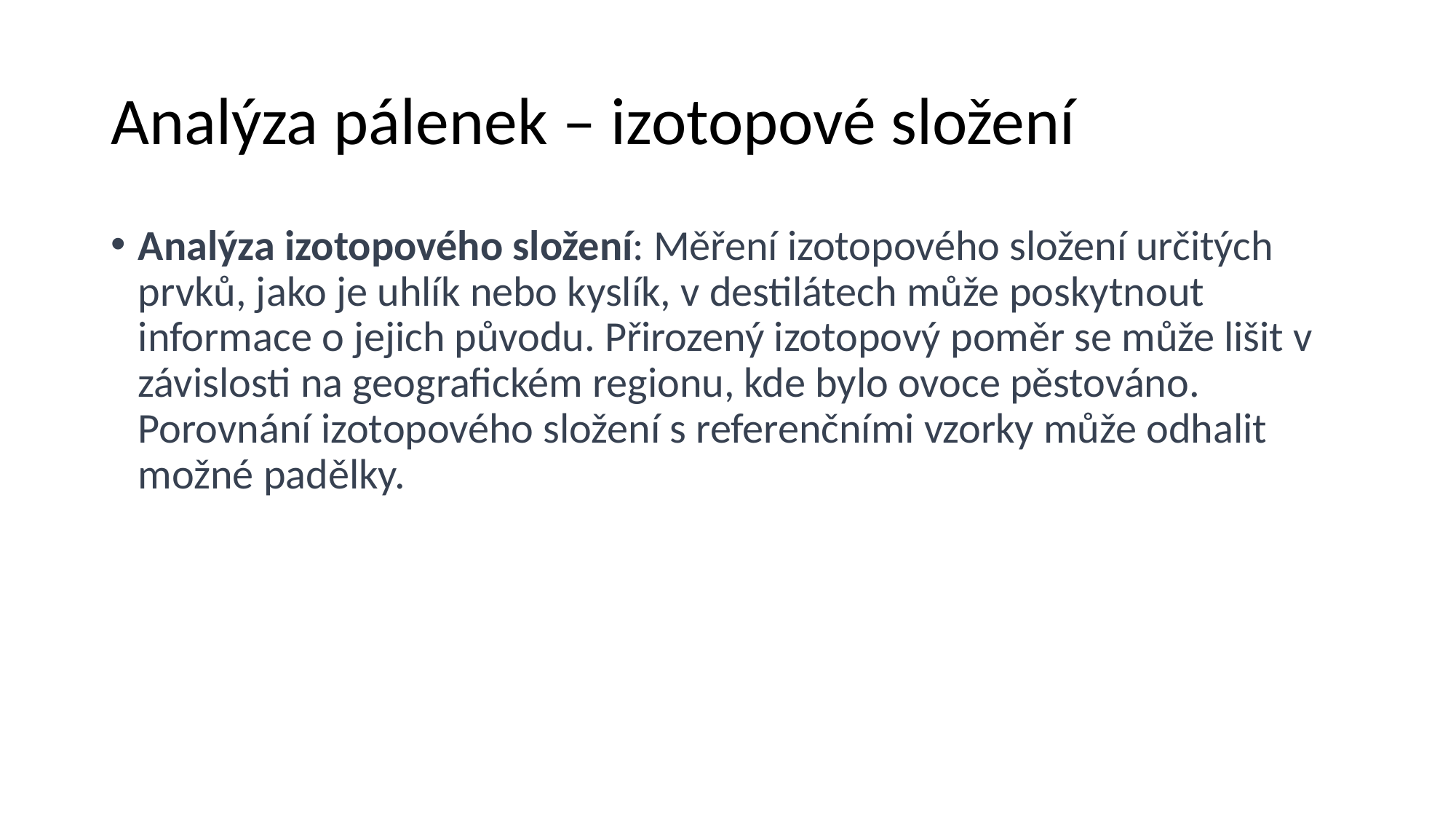

# Analýza pálenek – izotopové složení
Analýza izotopového složení: Měření izotopového složení určitých prvků, jako je uhlík nebo kyslík, v destilátech může poskytnout informace o jejich původu. Přirozený izotopový poměr se může lišit v závislosti na geografickém regionu, kde bylo ovoce pěstováno. Porovnání izotopového složení s referenčními vzorky může odhalit možné padělky.